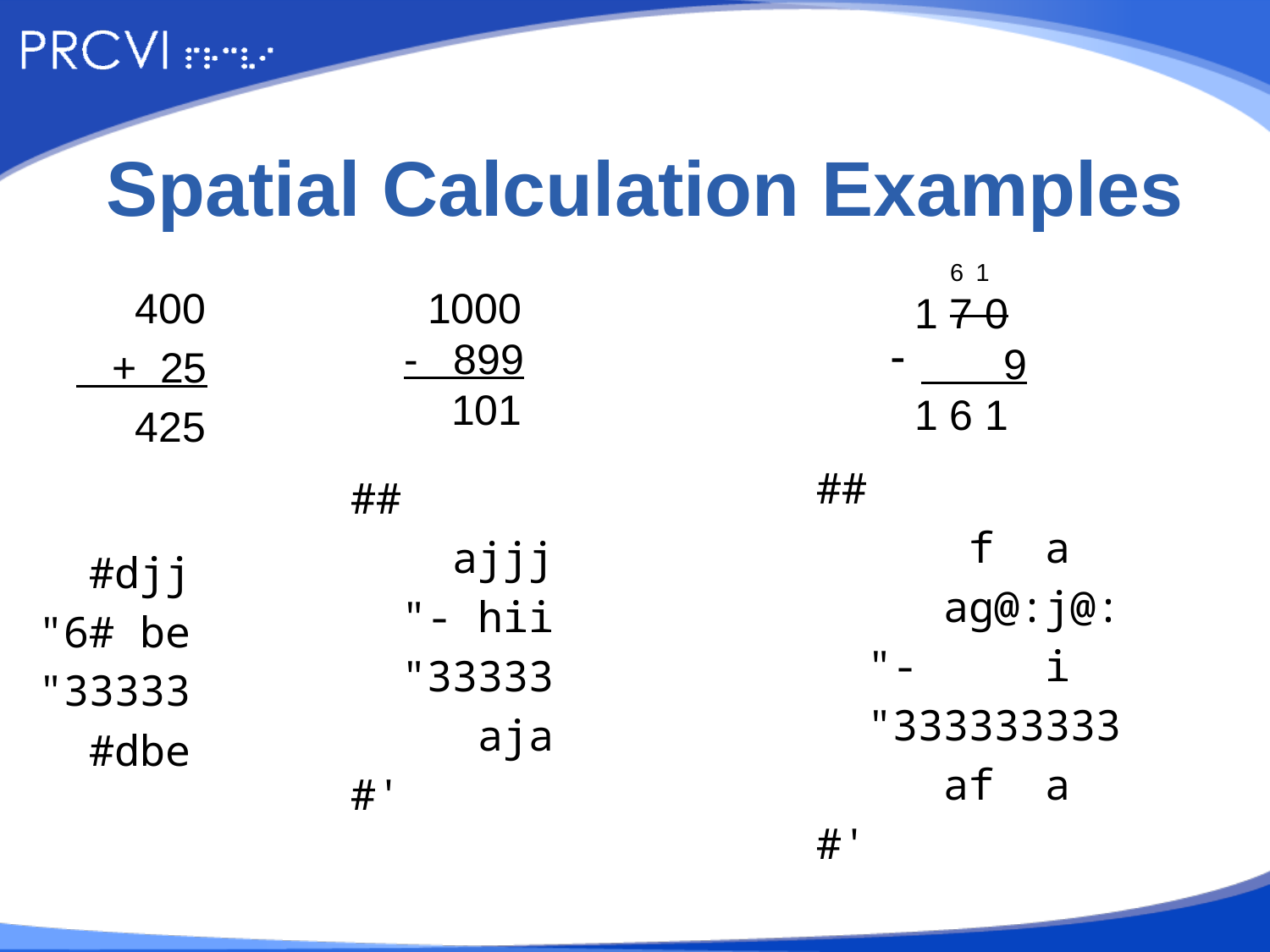

# Spatial Calculation Examples
     6 1
  1 7 0
       9
  1 6 1

     400
   +  25
     425

  1000
-   899
    101

##
      f  a
     ag@:j@:
  "-     i
  "333333333
     af  a
#'
##
    ajjj
  "- hii
  "33333
     aja
#'
   #djj
 "6# be
 "33333
   #dbe